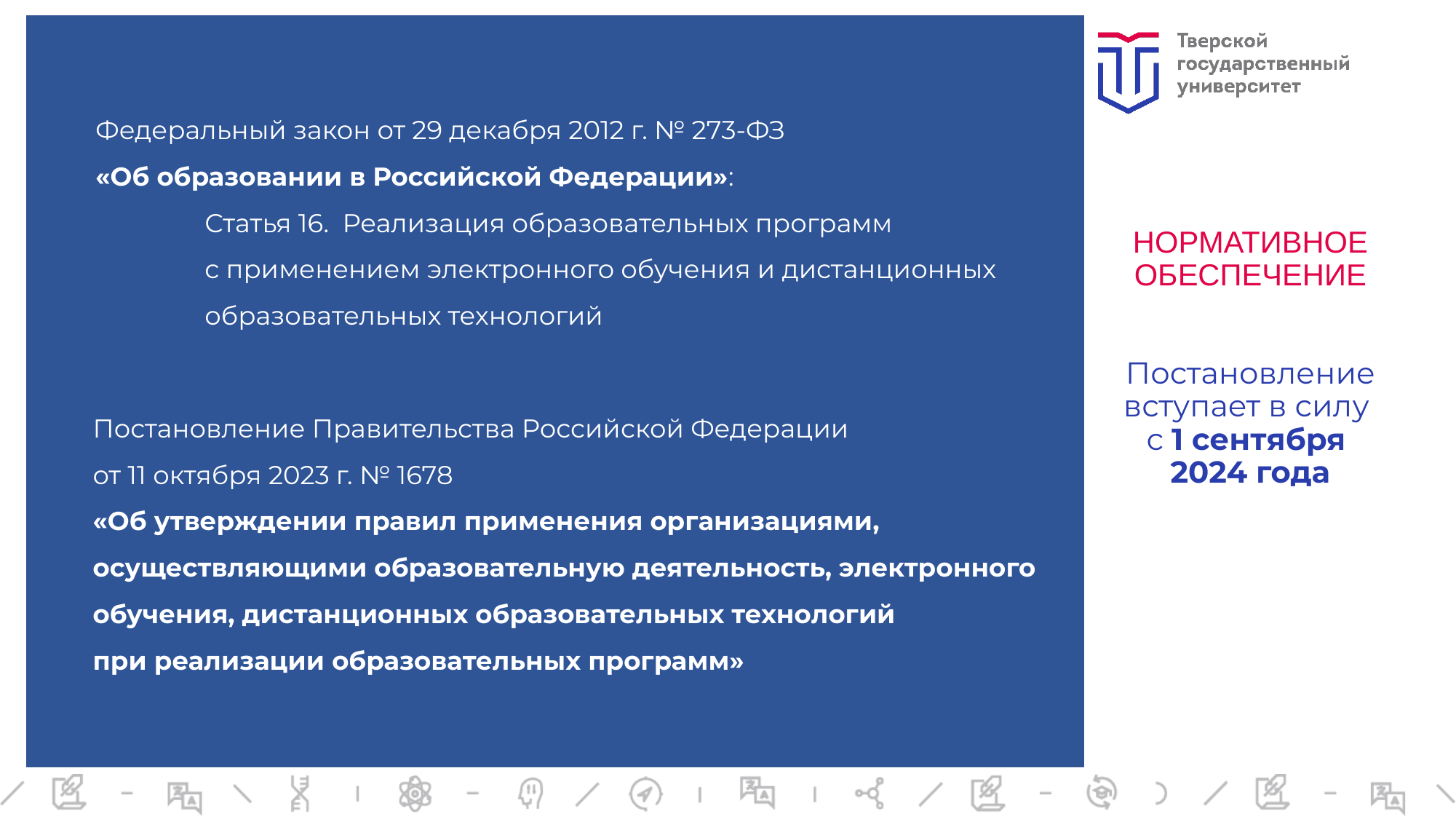

Федеральный закон от 29 декабря 2012 г. № 273-ФЗ
«Об образовании в Российской Федерации»:
	Статья 16.  Реализация образовательных программ
	с применением электронного обучения и дистанционных 	образовательных технологий

# Нормативное обеспечение Постановление вступает в силу с 1 сентября 2024 года
Постановление Правительства Российской Федерации
от 11 октября 2023 г. № 1678
«Об утверждении правил применения организациями, осуществляющими образовательную деятельность, электронного обучения, дистанционных образовательных технологий
при реализации образовательных программ»